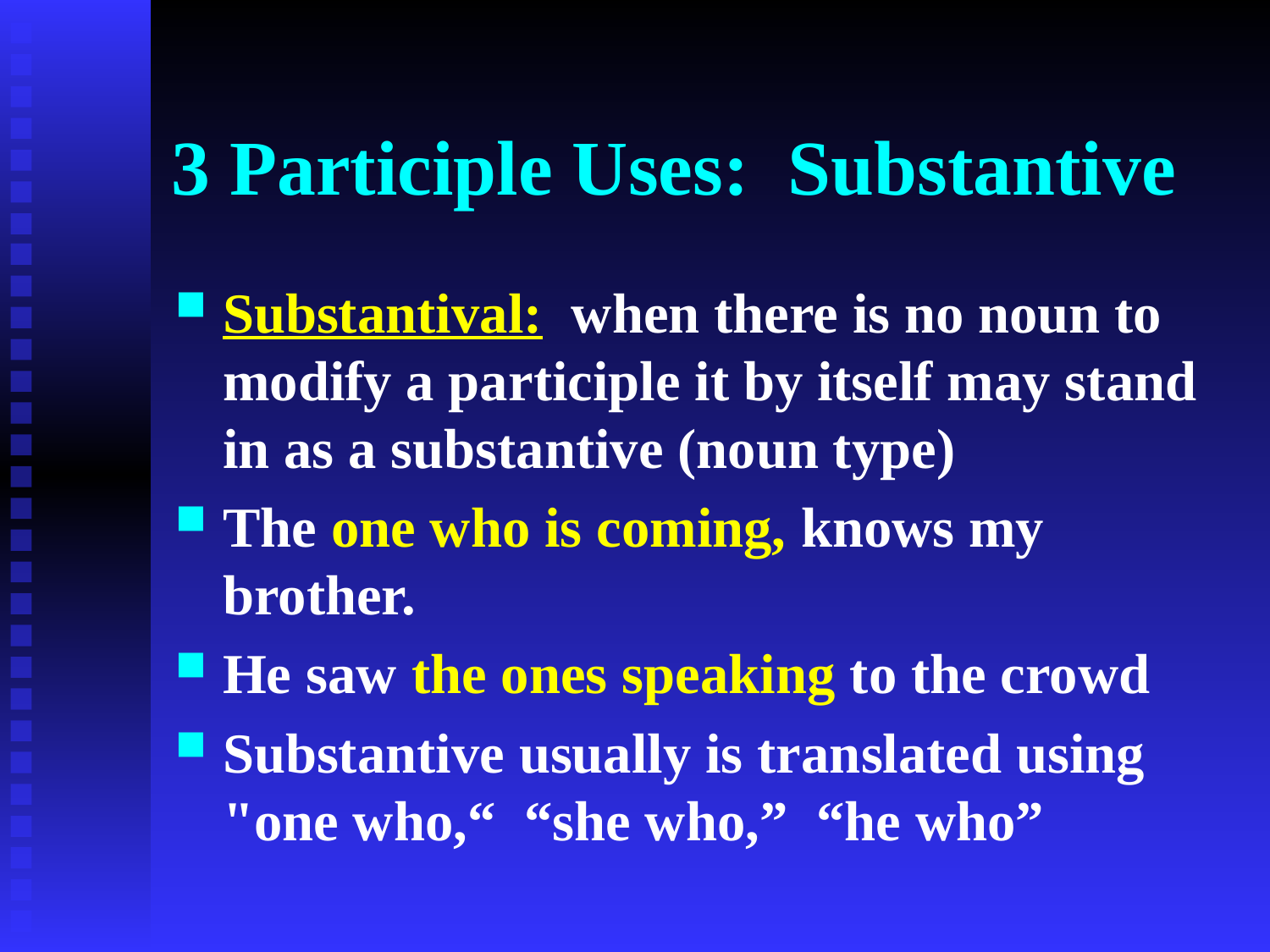

# 3 Participle Uses:  Substantive
Substantival:  when there is no noun to modify a participle it by itself may stand in as a substantive (noun type)
The one who is coming, knows my brother.
He saw the ones speaking to the crowd
Substantive usually is translated using "one who,“  “she who,”  “he who”